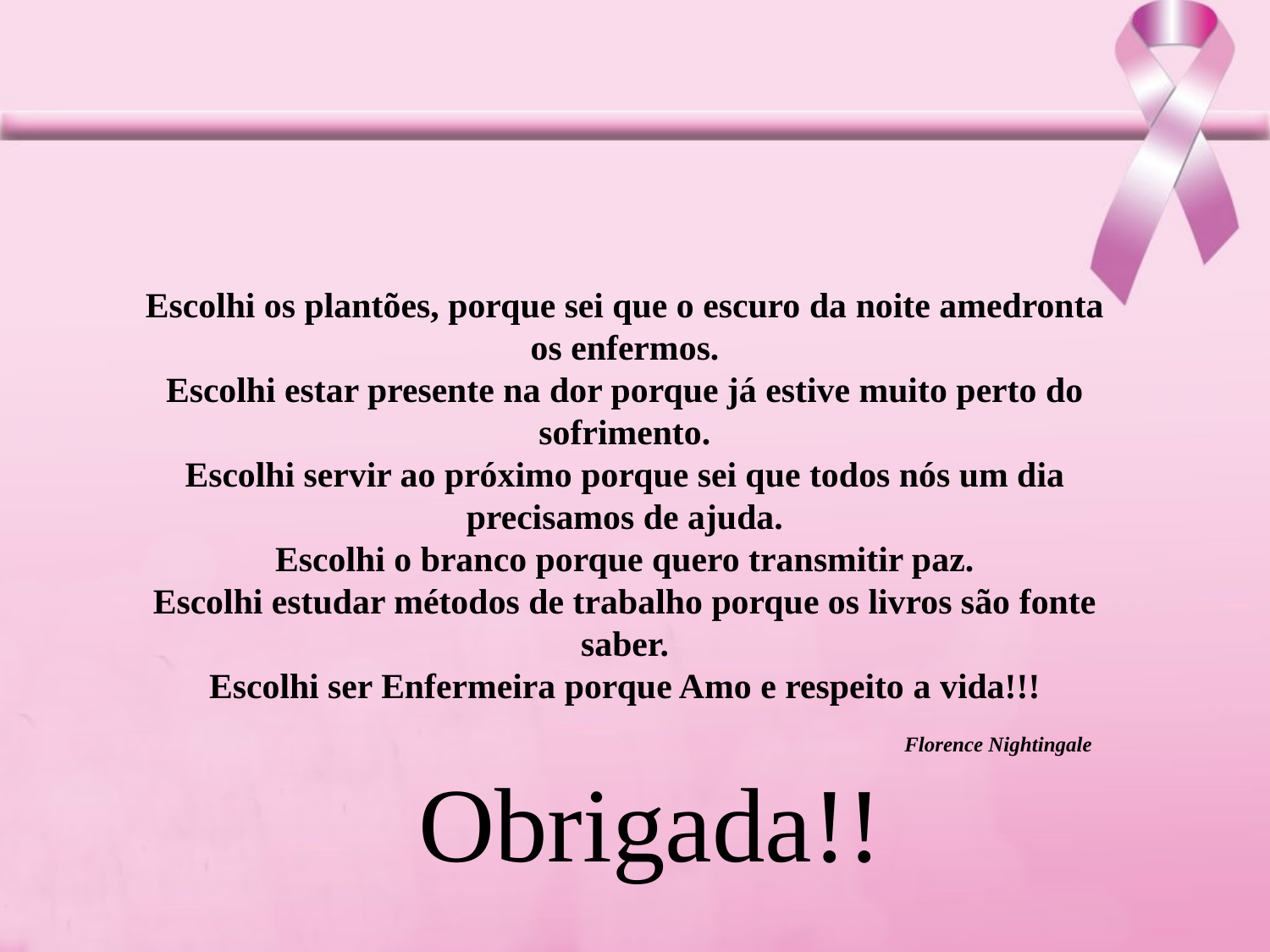

Escolhi os plantões, porque sei que o escuro da noite amedronta os enfermos.
Escolhi estar presente na dor porque já estive muito perto do sofrimento.
Escolhi servir ao próximo porque sei que todos nós um dia precisamos de ajuda.
Escolhi o branco porque quero transmitir paz.
Escolhi estudar métodos de trabalho porque os livros são fonte saber.
Escolhi ser Enfermeira porque Amo e respeito a vida!!!

                                                                                                                              Florence Nightingale
           Obrigada!!